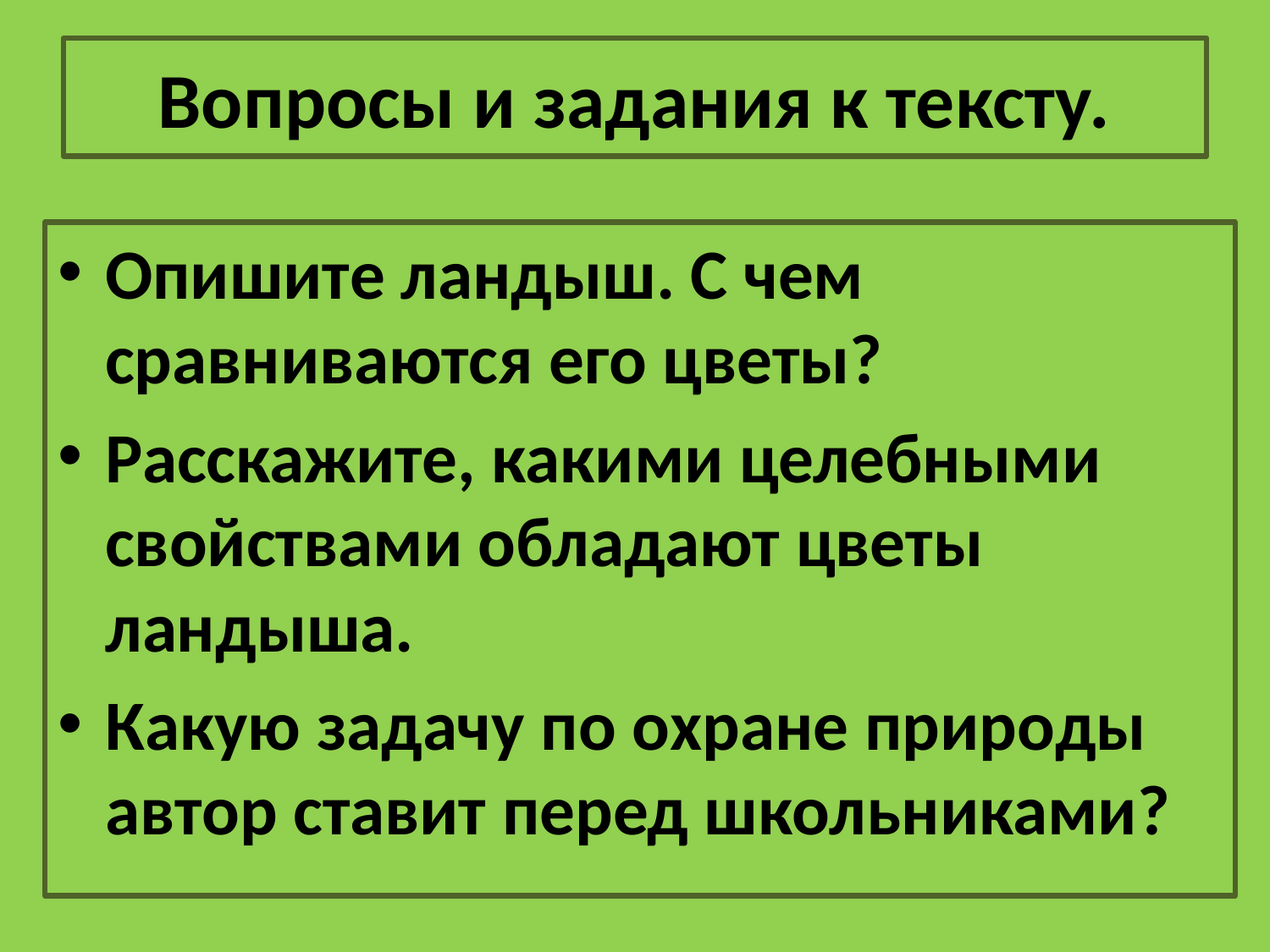

# Вопросы и задания к тексту.
Опишите ландыш. С чем сравниваются его цветы?
Расскажите, какими целебными свойствами обладают цветы ландыша.
Какую задачу по охране природы автор ставит перед школьниками?